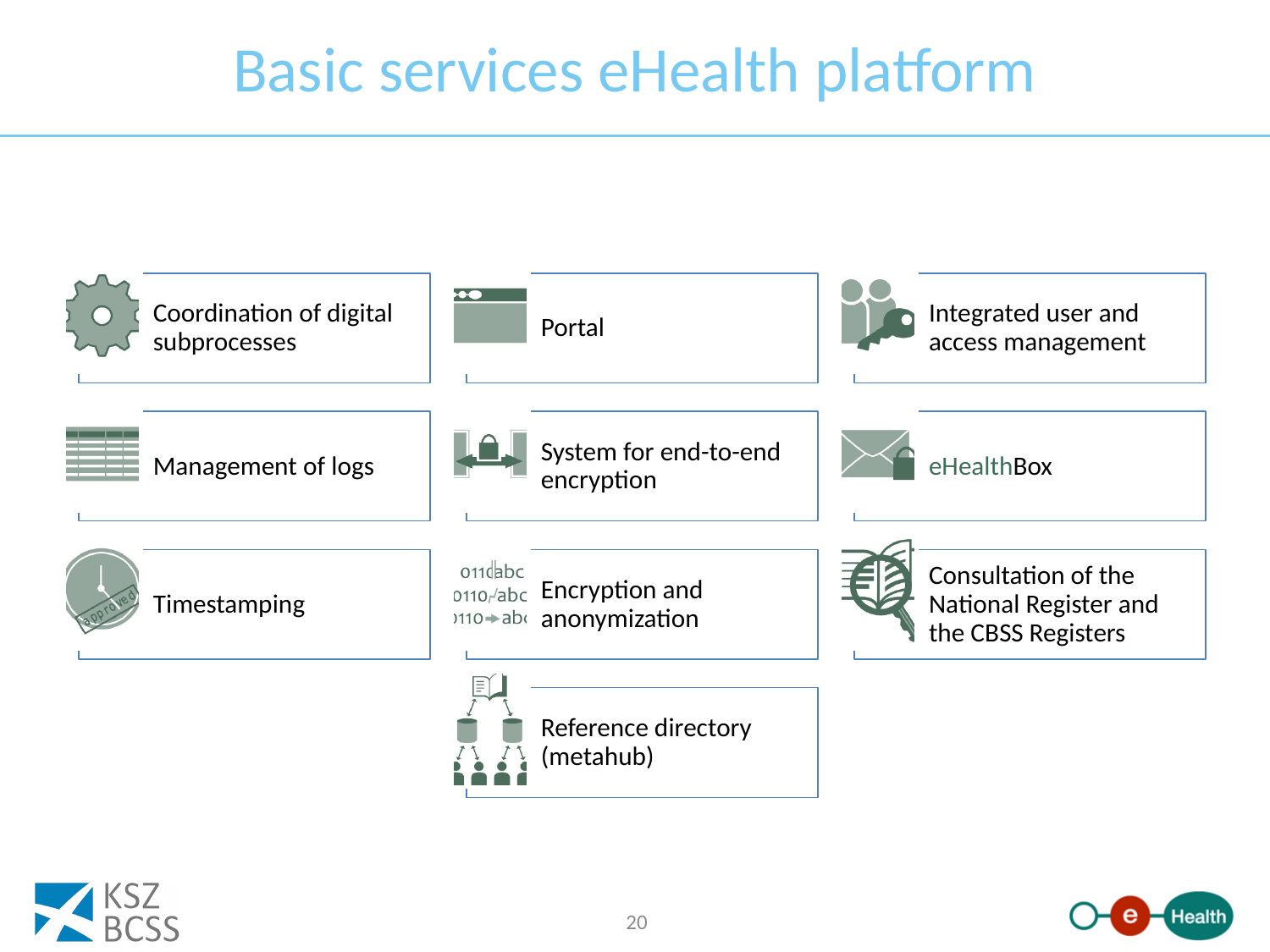

# Basic services eHealth platform
Coordination of digital subprocesses
Portal
Integrated user and access management
Management of logs
System for end-to-end encryption
eHealthBox
Timestamping
Encryption and anonymization
Consultation of the National Register and the CBSS Registers
Reference directory (metahub)
20